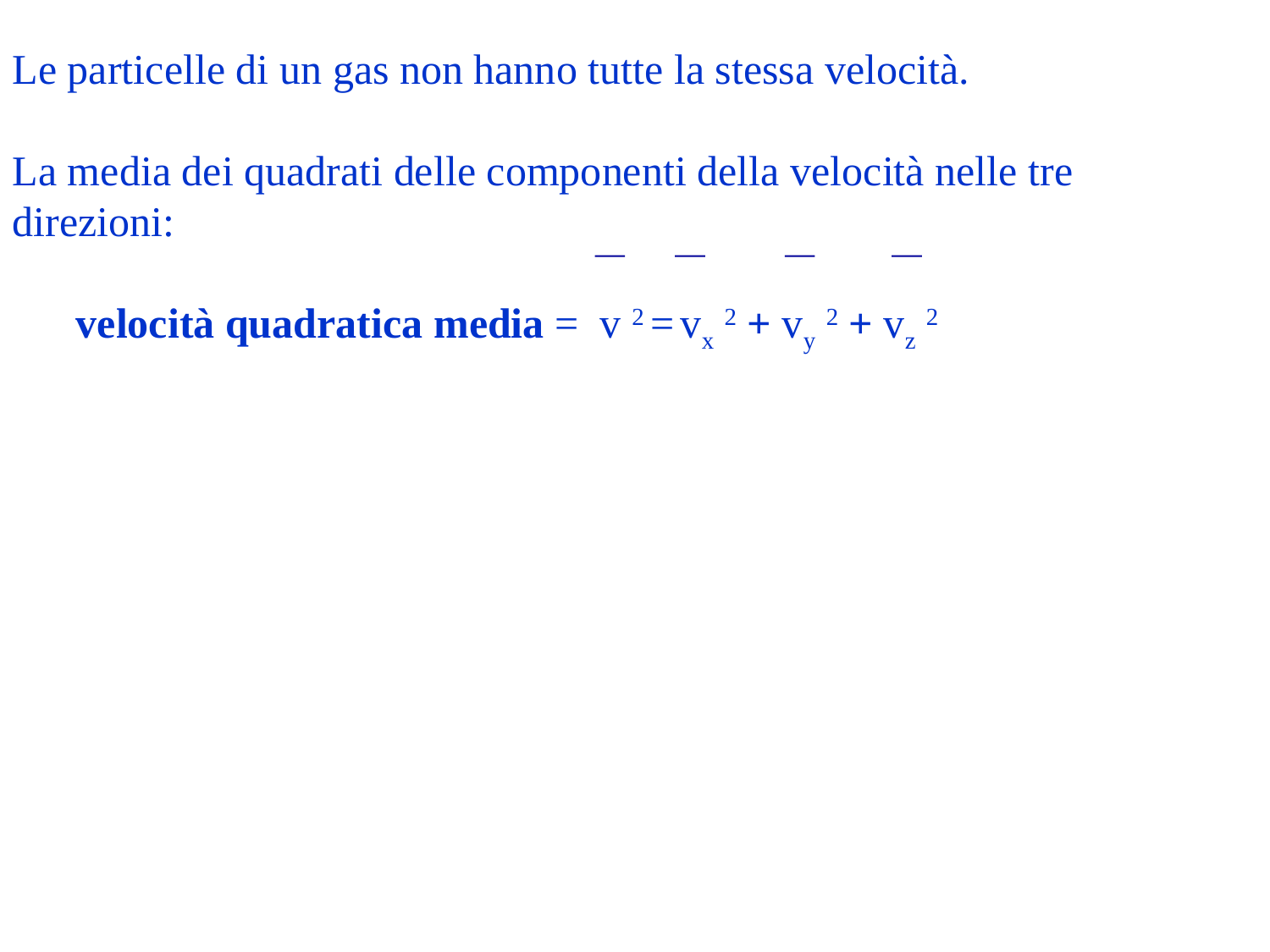

Le particelle di un gas non hanno tutte la stessa velocità.

La media dei quadrati delle componenti della velocità nelle tre direzioni:

      velocità quadratica media =  v 2 = vx 2 + vy 2 + vz 2